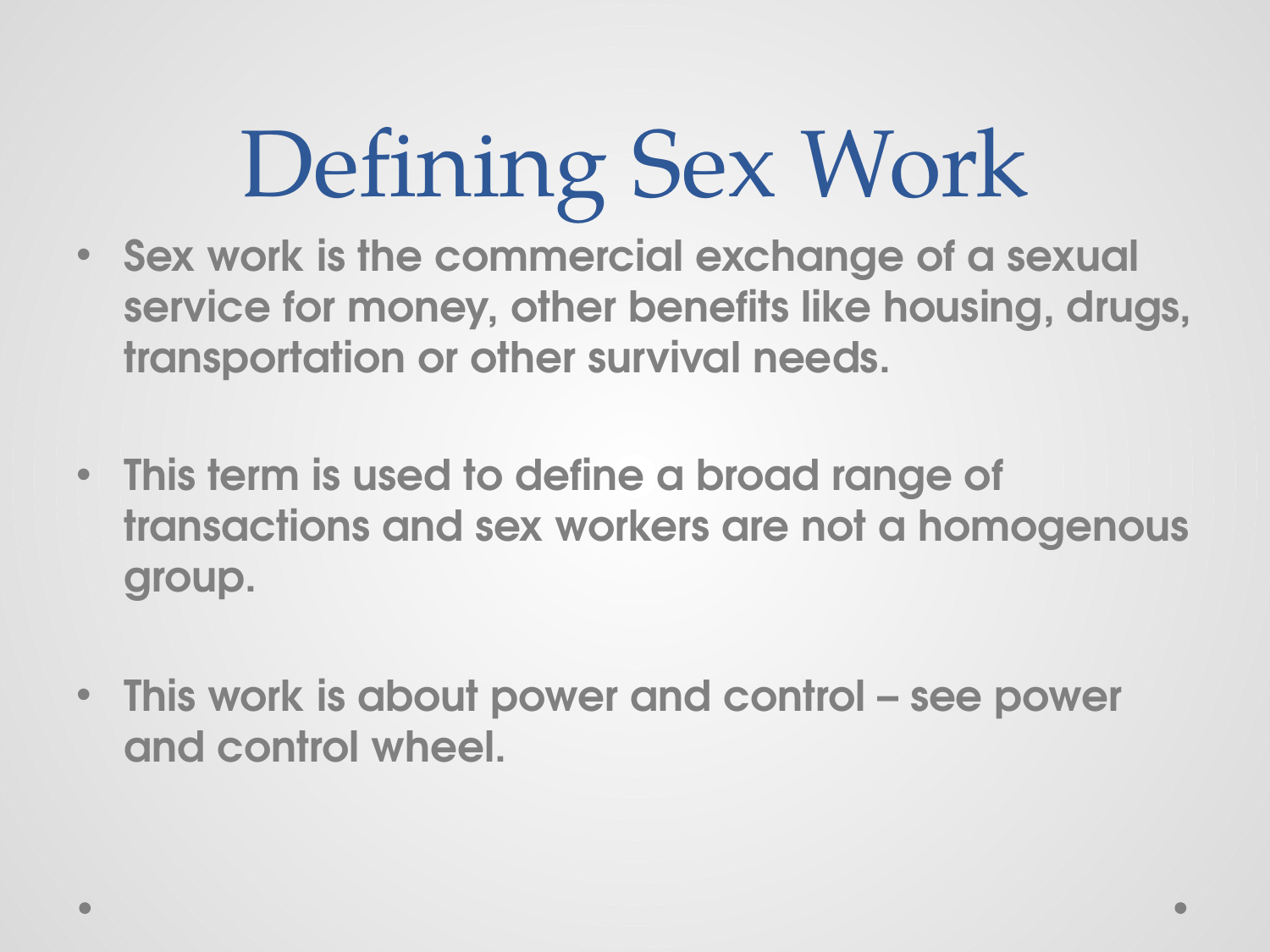

# Defining Sex Work
Sex work is the commercial exchange of a sexual service for money, other benefits like housing, drugs, transportation or other survival needs.

This term is used to define a broad range of transactions and sex workers are not a homogenous group.

This work is about power and control – see power and control wheel.